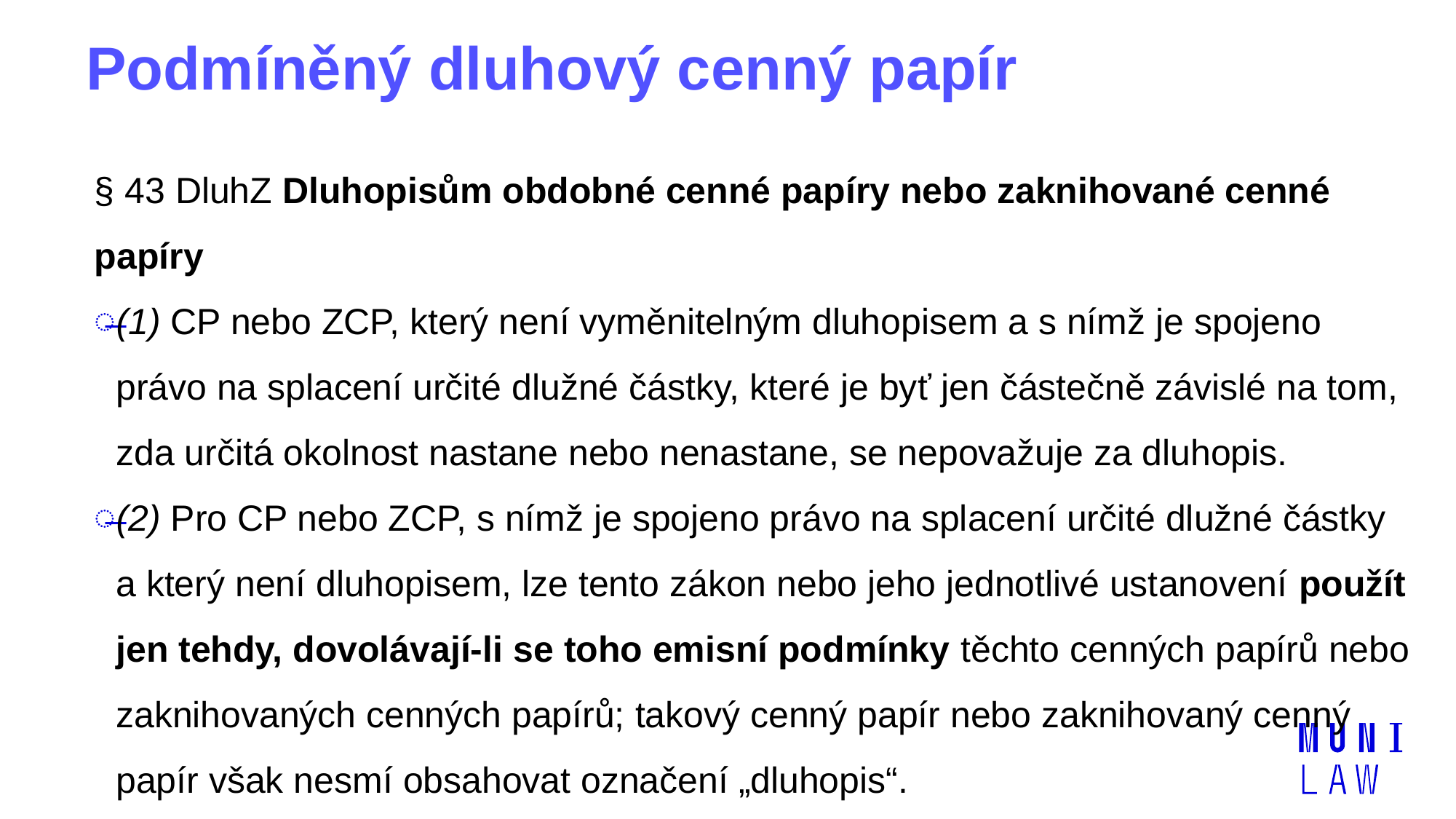

# Podmíněný dluhový cenný papír
§ 43 DluhZ Dluhopisům obdobné cenné papíry nebo zaknihované cenné papíry
(1) CP nebo ZCP, který není vyměnitelným dluhopisem a s nímž je spojeno právo na splacení určité dlužné částky, které je byť jen částečně závislé na tom, zda určitá okolnost nastane nebo nenastane, se nepovažuje za dluhopis.
(2) Pro CP nebo ZCP, s nímž je spojeno právo na splacení určité dlužné částky a který není dluhopisem, lze tento zákon nebo jeho jednotlivé ustanovení použít jen tehdy, dovolávají-li se toho emisní podmínky těchto cenných papírů nebo zaknihovaných cenných papírů; takový cenný papír nebo zaknihovaný cenný papír však nesmí obsahovat označení „dluhopis“.